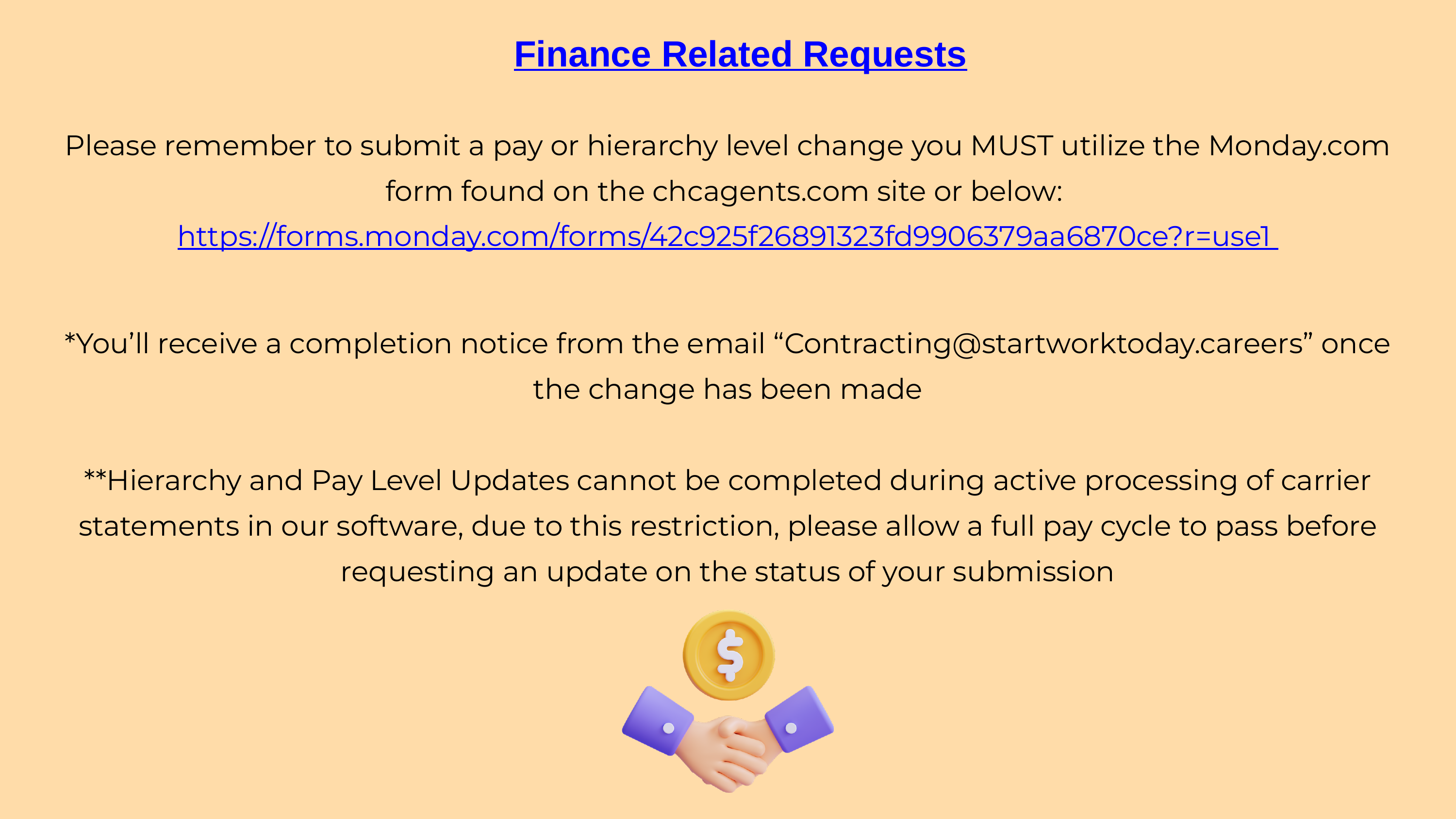

Finance Related Requests
Please remember to submit a pay or hierarchy level change you MUST utilize the Monday.com form found on the chcagents.com site or below: https://forms.monday.com/forms/42c925f26891323fd9906379aa6870ce?r=use1
*You’ll receive a completion notice from the email “Contracting@startworktoday.careers” once the change has been made

**Hierarchy and Pay Level Updates cannot be completed during active processing of carrier statements in our software, due to this restriction, please allow a full pay cycle to pass before requesting an update on the status of your submission